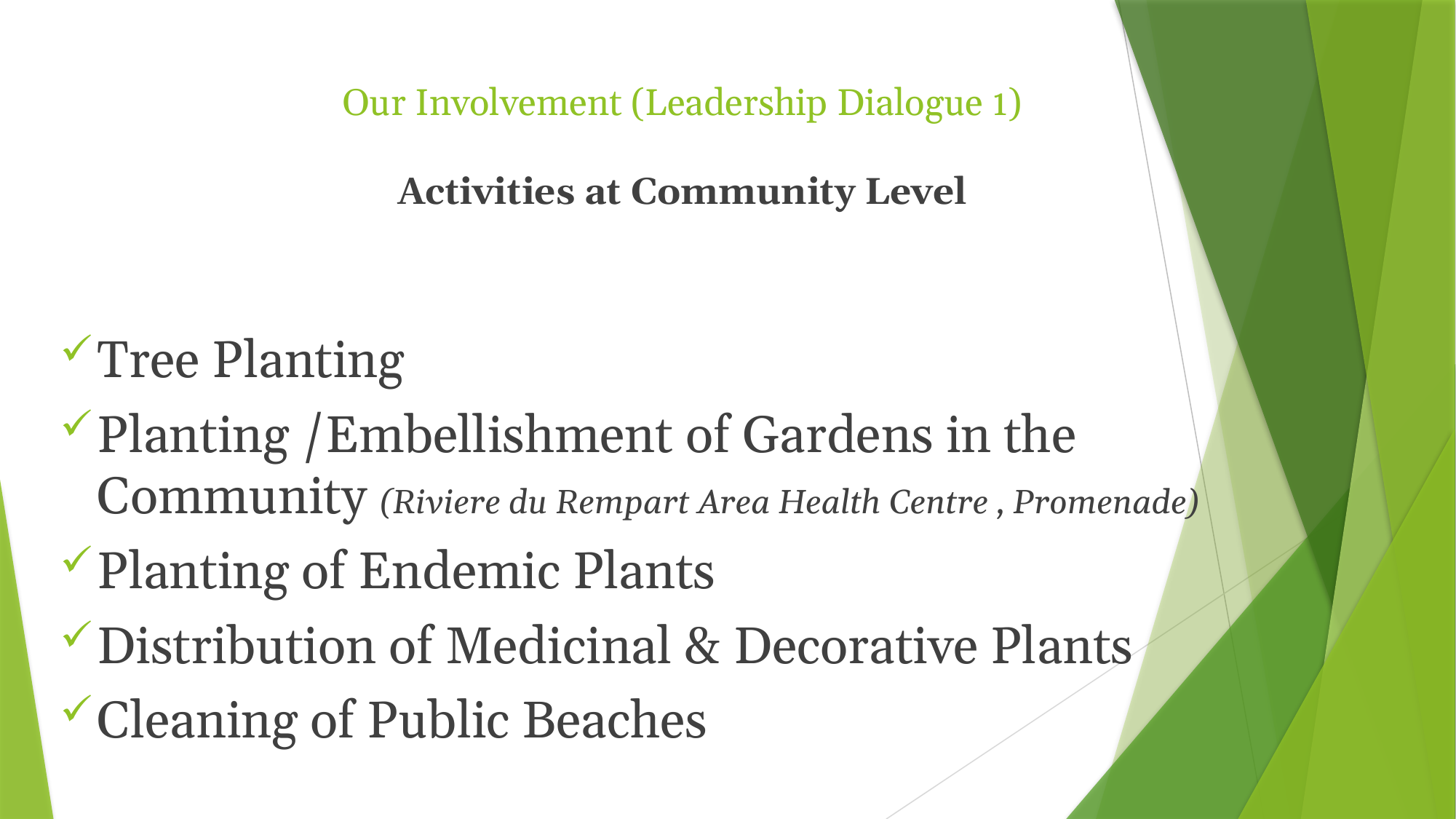

# Our Involvement (Leadership Dialogue 1) Activities at Community Level

Tree Planting
Planting /Embellishment of Gardens in the Community (Riviere du Rempart Area Health Centre , Promenade)
Planting of Endemic Plants
Distribution of Medicinal & Decorative Plants
Cleaning of Public Beaches